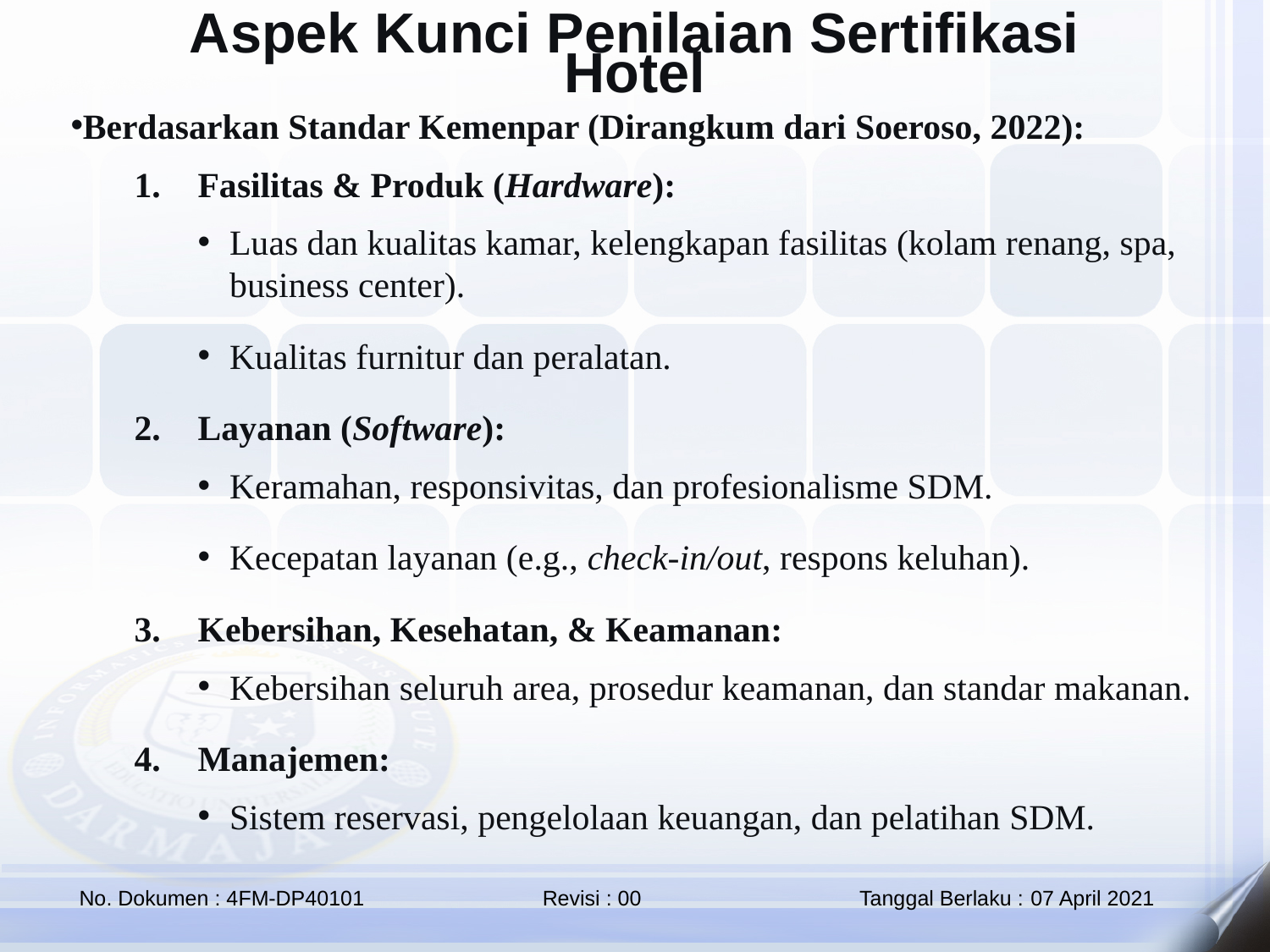

Aspek Kunci Penilaian Sertifikasi Hotel
Berdasarkan Standar Kemenpar (Dirangkum dari Soeroso, 2022):
Fasilitas & Produk (Hardware):
Luas dan kualitas kamar, kelengkapan fasilitas (kolam renang, spa, business center).
Kualitas furnitur dan peralatan.
Layanan (Software):
Keramahan, responsivitas, dan profesionalisme SDM.
Kecepatan layanan (e.g., check-in/out, respons keluhan).
Kebersihan, Kesehatan, & Keamanan:
Kebersihan seluruh area, prosedur keamanan, dan standar makanan.
Manajemen:
Sistem reservasi, pengelolaan keuangan, dan pelatihan SDM.